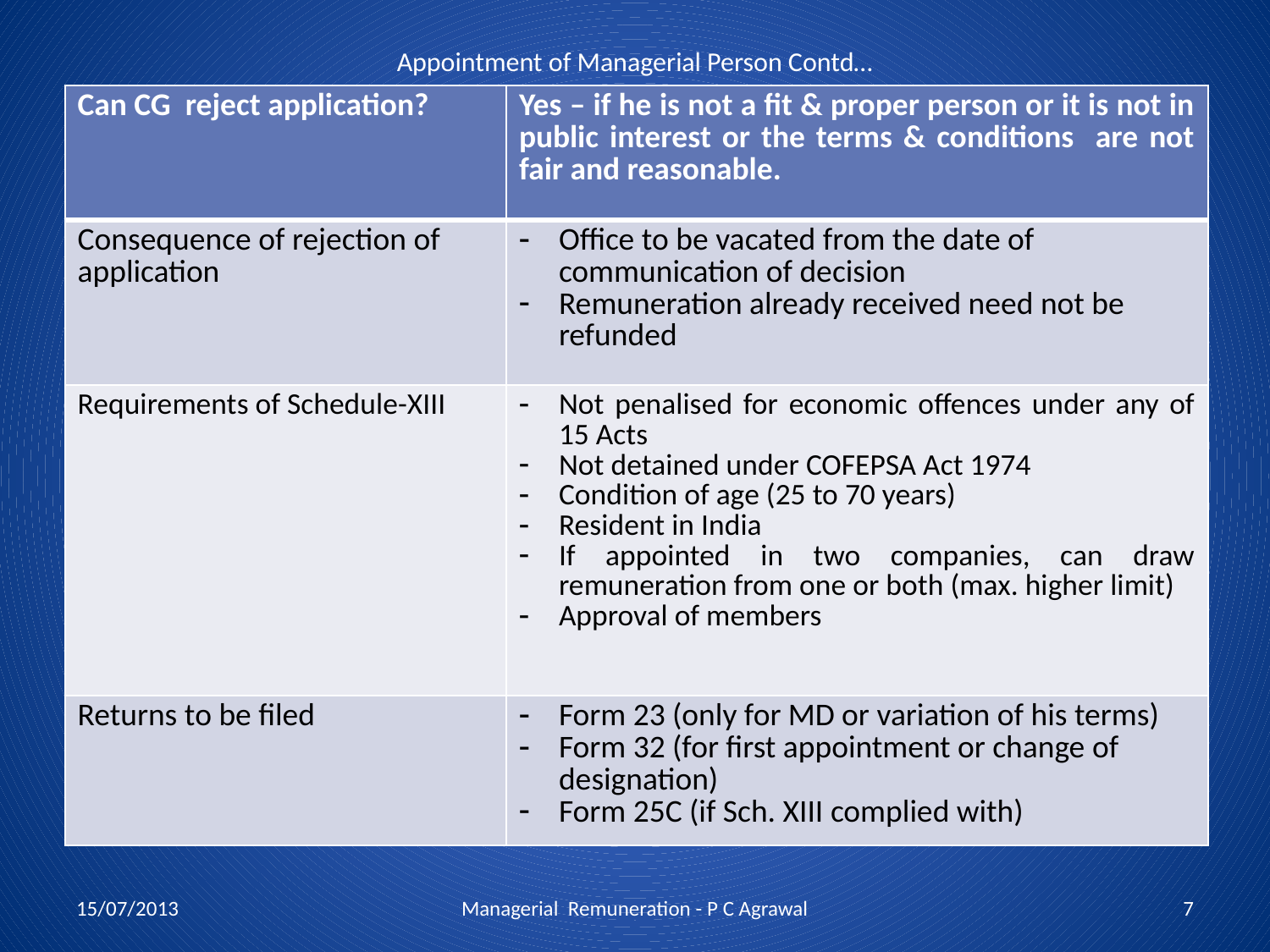

# Appointment of Managerial Person Contd…
| Can CG reject application? | Yes – if he is not a fit & proper person or it is not in public interest or the terms & conditions are not fair and reasonable. |
| --- | --- |
| Consequence of rejection of application | Office to be vacated from the date of communication of decision Remuneration already received need not be refunded |
| Requirements of Schedule-XIII | Not penalised for economic offences under any of 15 Acts Not detained under COFEPSA Act 1974 Condition of age (25 to 70 years) Resident in India If appointed in two companies, can draw remuneration from one or both (max. higher limit) Approval of members |
| Returns to be filed | Form 23 (only for MD or variation of his terms) Form 32 (for first appointment or change of designation) Form 25C (if Sch. XIII complied with) |
15/07/2013
Managerial  Remuneration - P C Agrawal
7